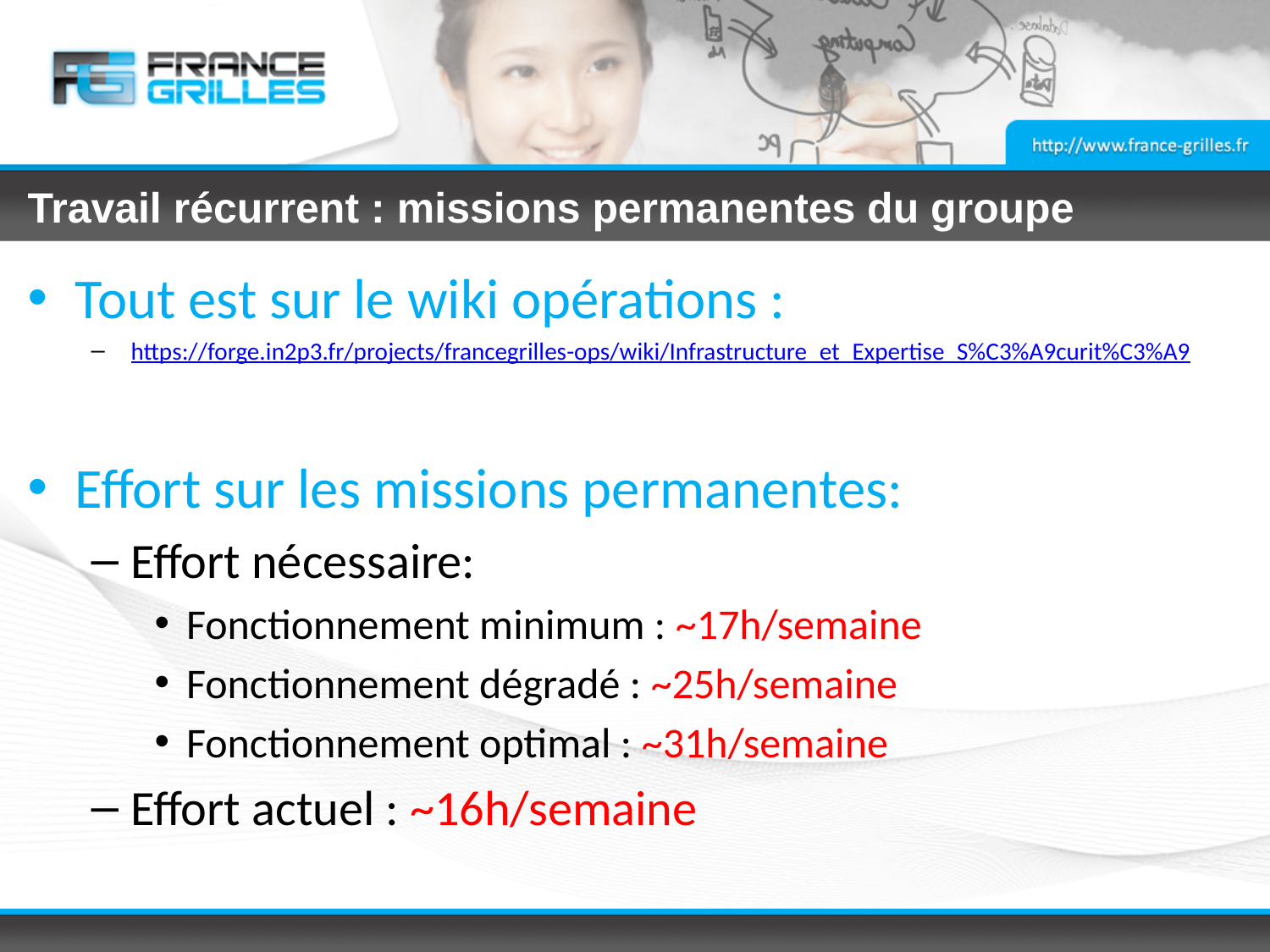

# Travail récurrent : missions permanentes du groupe
Tout est sur le wiki opérations :
https://forge.in2p3.fr/projects/francegrilles-ops/wiki/Infrastructure_et_Expertise_S%C3%A9curit%C3%A9

Effort sur les missions permanentes:
Effort nécessaire:
Fonctionnement minimum : ~17h/semaine
Fonctionnement dégradé : ~25h/semaine
Fonctionnement optimal : ~31h/semaine
Effort actuel : ~16h/semaine